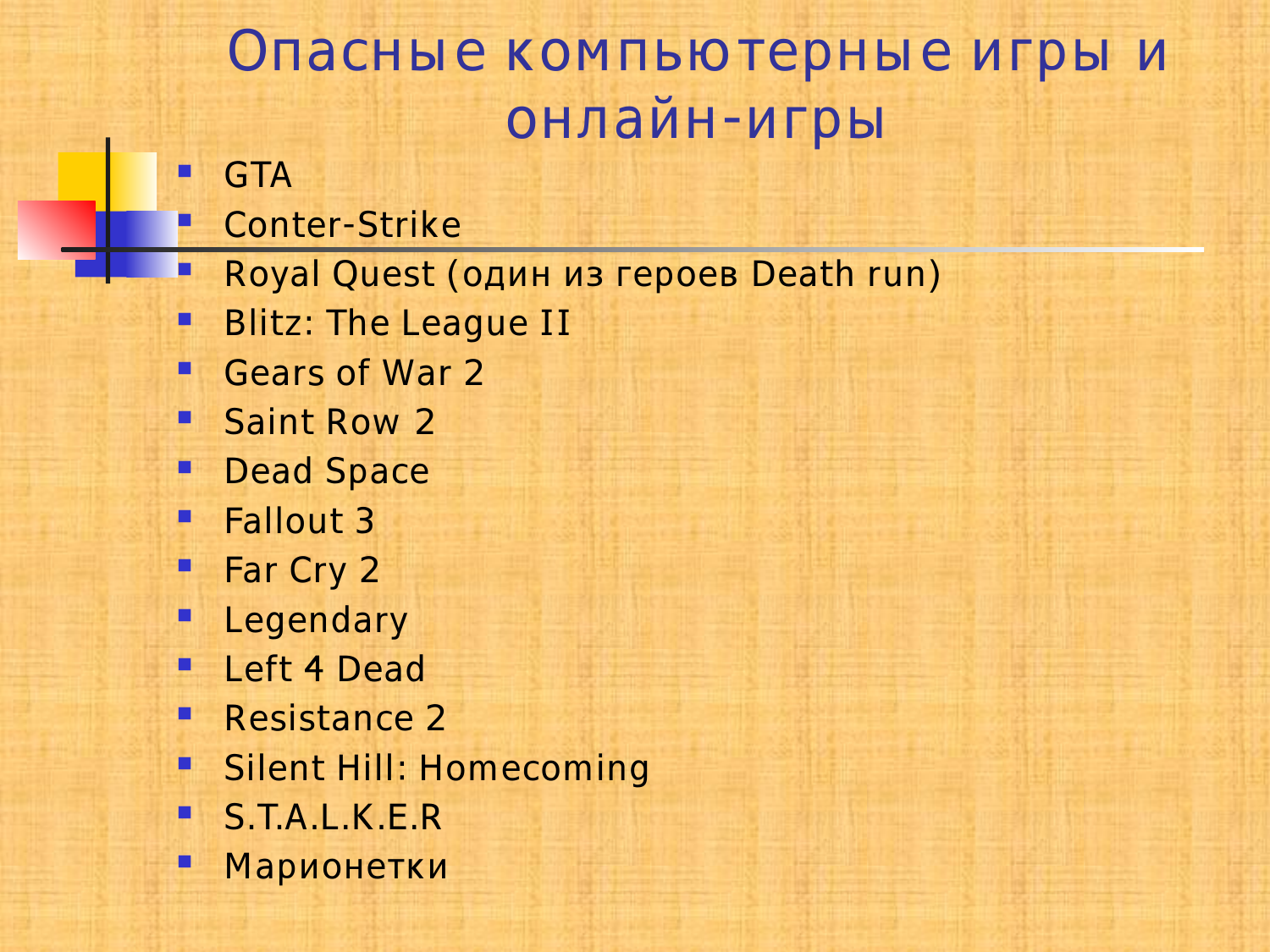

# Опасные компьютерные игры и онлайн-игры
GTA
Conter-Strike
Royal Quest (один из героев Death run)
Blitz: The League II
Gears of War 2
Saint Row 2
Dead Space
Fallout 3
Far Cry 2
Legendary
Left 4 Dead
Resistance 2
Silent Hill: Homecoming
S.T.A.L.K.E.R
Марионетки